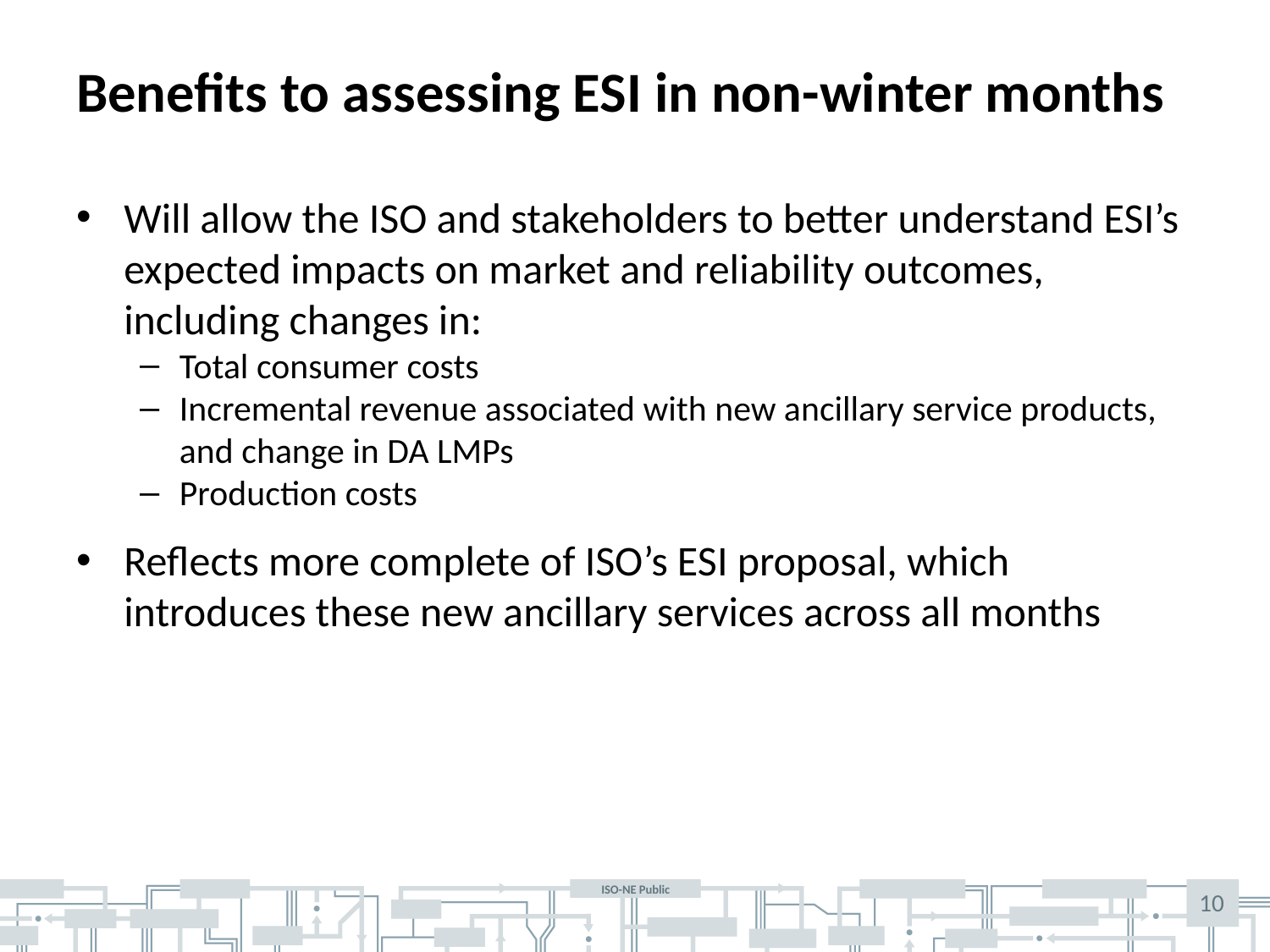

# Benefits to assessing ESI in non-winter months
Will allow the ISO and stakeholders to better understand ESI’s expected impacts on market and reliability outcomes, including changes in:
Total consumer costs
Incremental revenue associated with new ancillary service products, and change in DA LMPs
Production costs
Reflects more complete of ISO’s ESI proposal, which introduces these new ancillary services across all months

10